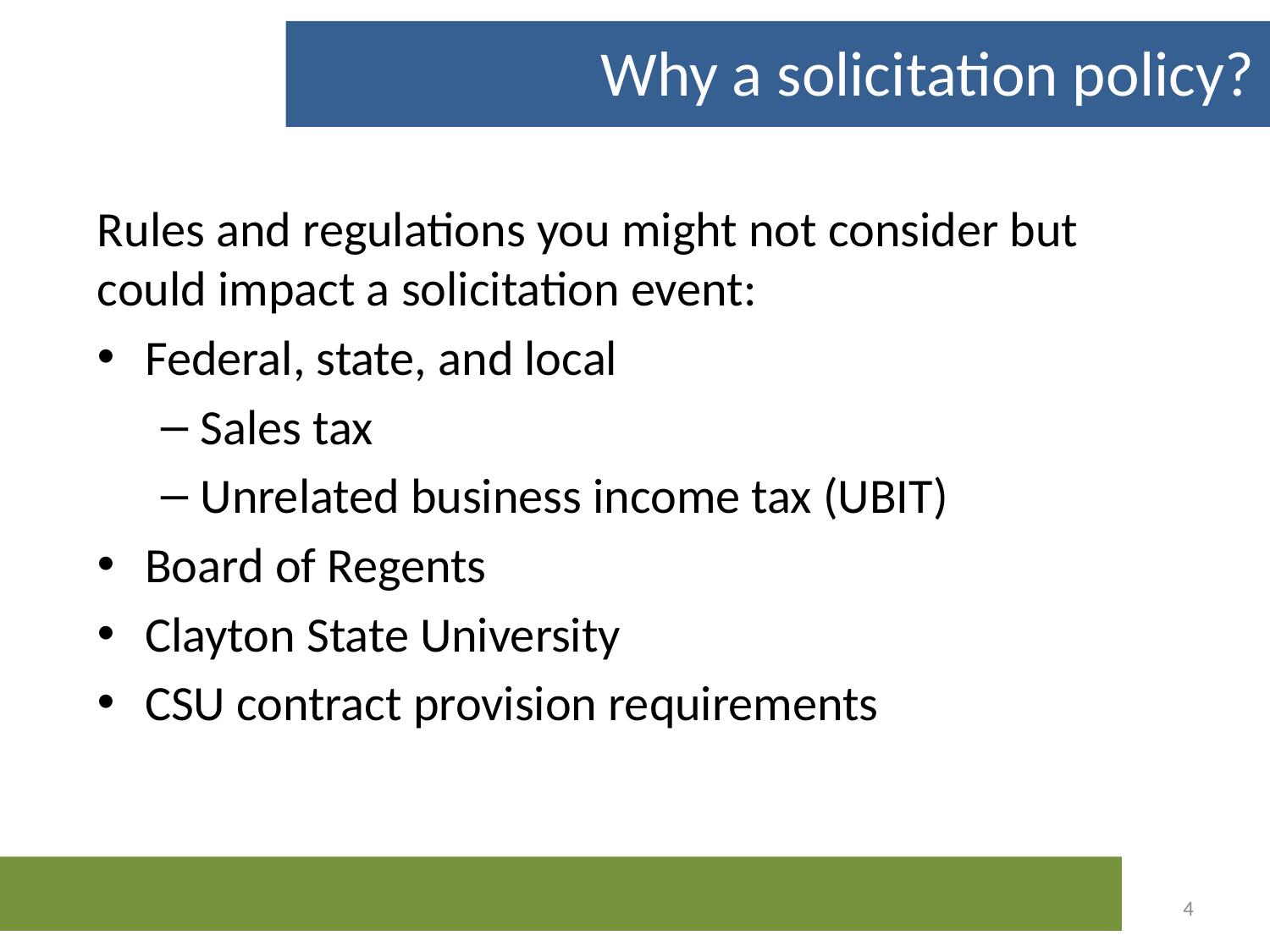

Why a solicitation policy?
Rules and regulations you might not consider but could impact a solicitation event:
Federal, state, and local
Sales tax
Unrelated business income tax (UBIT)
Board of Regents
Clayton State University
CSU contract provision requirements

4